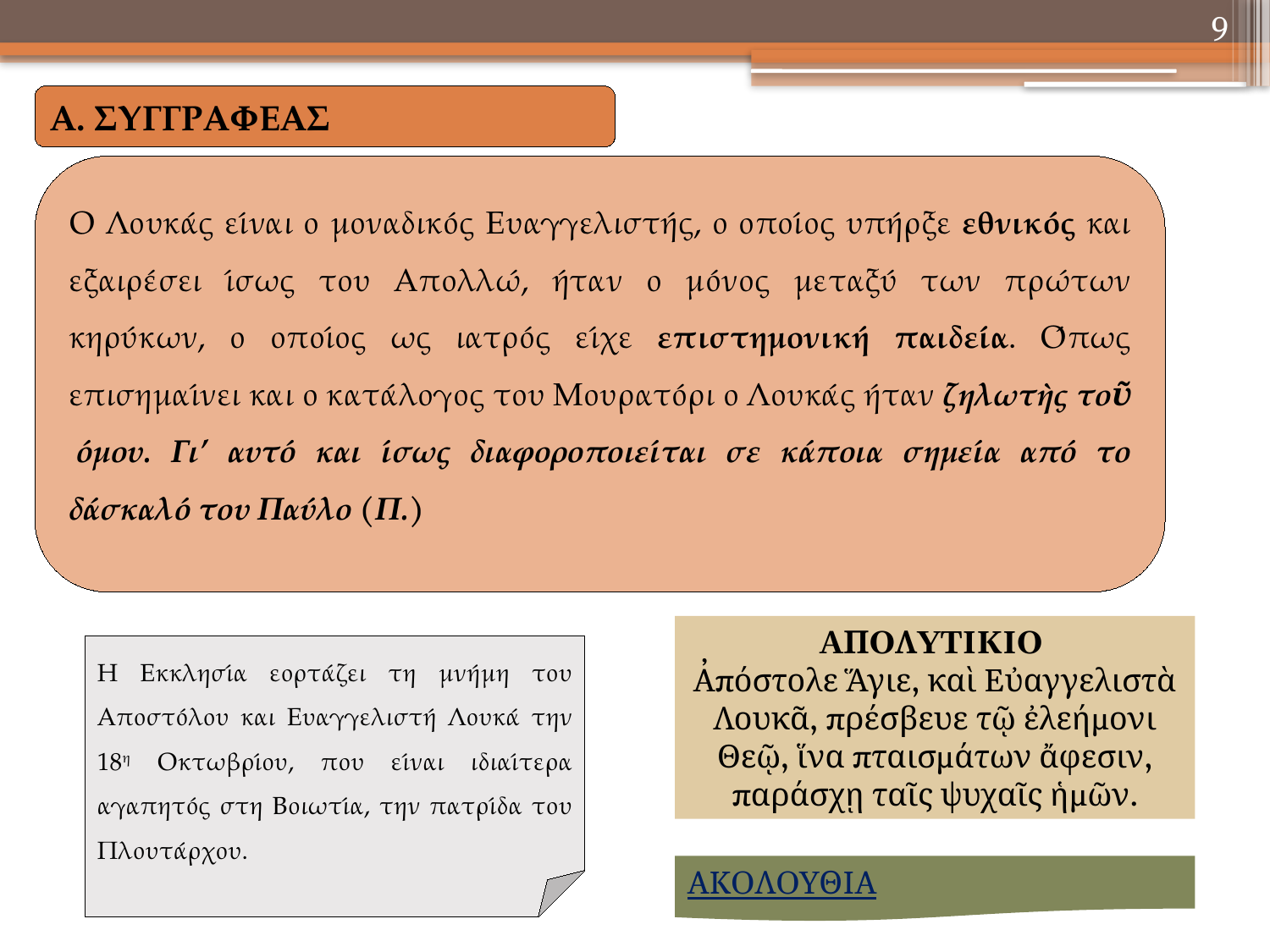

9
Α. ΣΥΓΓΡΑΦΕΑΣ
Ο Λουκάς είναι ο μοναδικός Ευαγγελιστής, ο οποίος υπήρξε εθνικός και εξαιρέσει ίσως του Απολλώ, ήταν ο μόνος μεταξύ των πρώτων κηρύκων, ο οποίος ως ιατρός είχε επιστημονική παιδεία. Όπως επισημαίνει και ο κατάλογος του Μουρατόρι ο Λουκάς ήταν ζηλωτὴς τοῦ νόμου. Γι’ αυτό και ίσως διαφοροποιείται σε κάποια σημεία από το δάσκαλό του Παύλο (Π.)

ΑΠΟΛΥΤΙΚΙΟ
Ἀπόστολε Ἅγιε, καὶ Εὐαγγελιστὰ Λουκᾶ, πρέσβευε τῷ ἐλεήμονι Θεῷ, ἵνα πταισμάτων ἄφεσιν, παράσχῃ ταῖς ψυχαῖς ἡμῶν.
Η Εκκλησία εορτάζει τη μνήμη του Αποστόλου και Ευαγγελιστή Λουκά την 18η Οκτωβρίου, που είναι ιδιαίτερα αγαπητός στη Βοιωτία, την πατρίδα του Πλουτάρχου.
ΑΚΟΛΟΥΘΙΑ